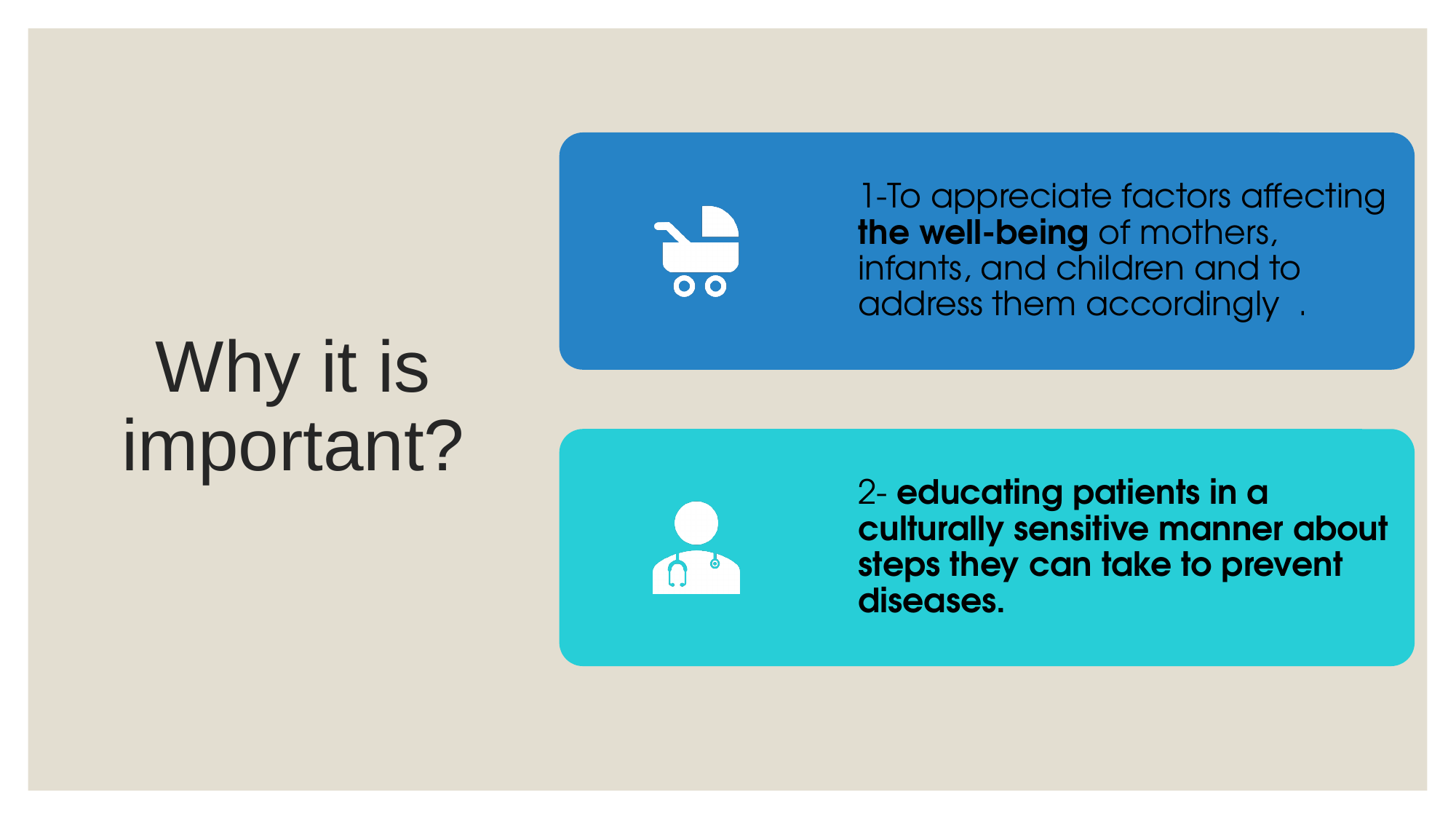

1-To appreciate factors affecting the well-being of mothers, infants, and children and to address them accordingly  .
2- educating patients in a culturally sensitive manner about steps they can take to prevent diseases.
# Why it is important?